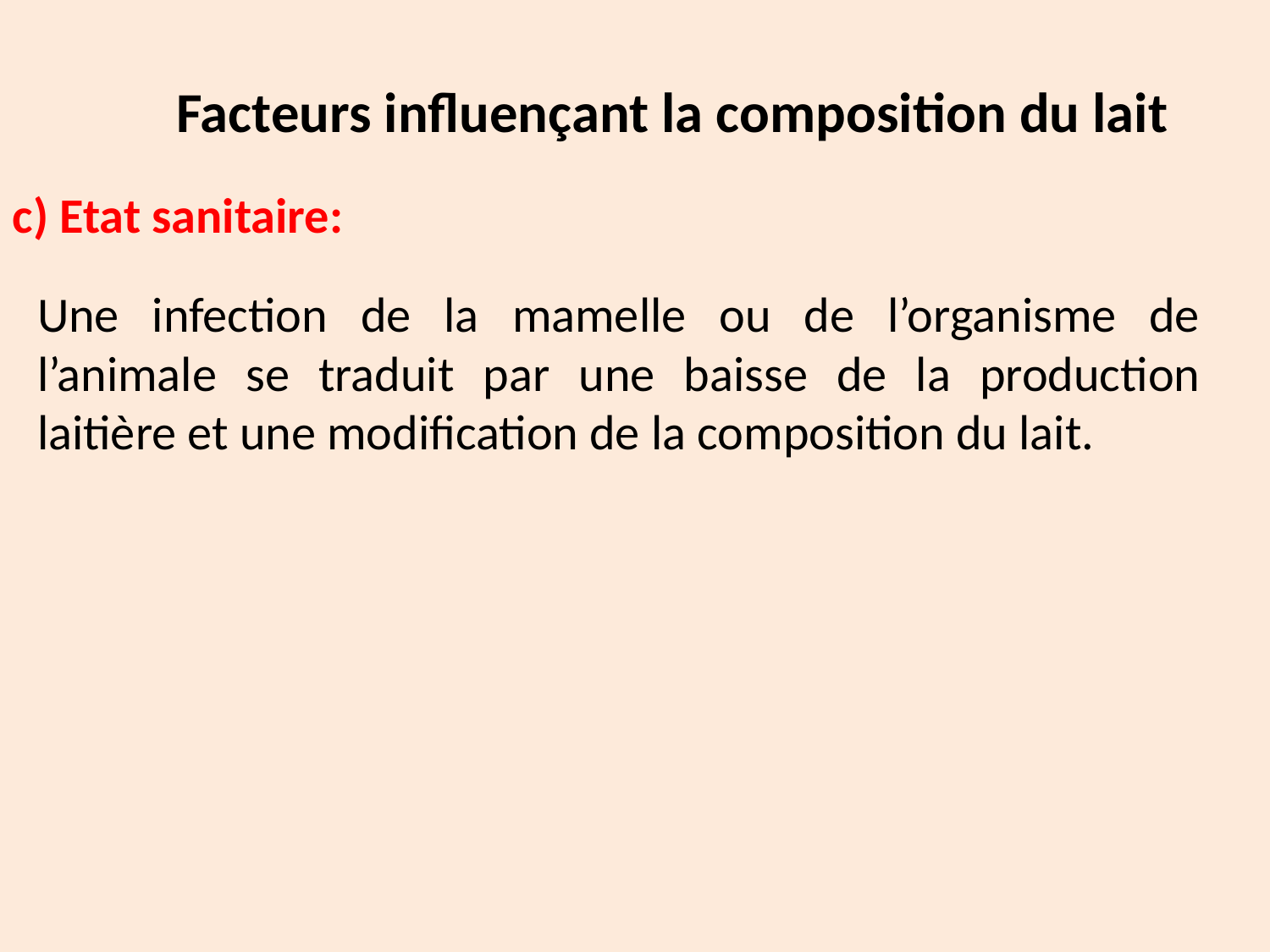

Facteurs influençant la composition du lait
c) Etat sanitaire:
Une infection de la mamelle ou de l’organisme de l’animale se traduit par une baisse de la production laitière et une modification de la composition du lait.